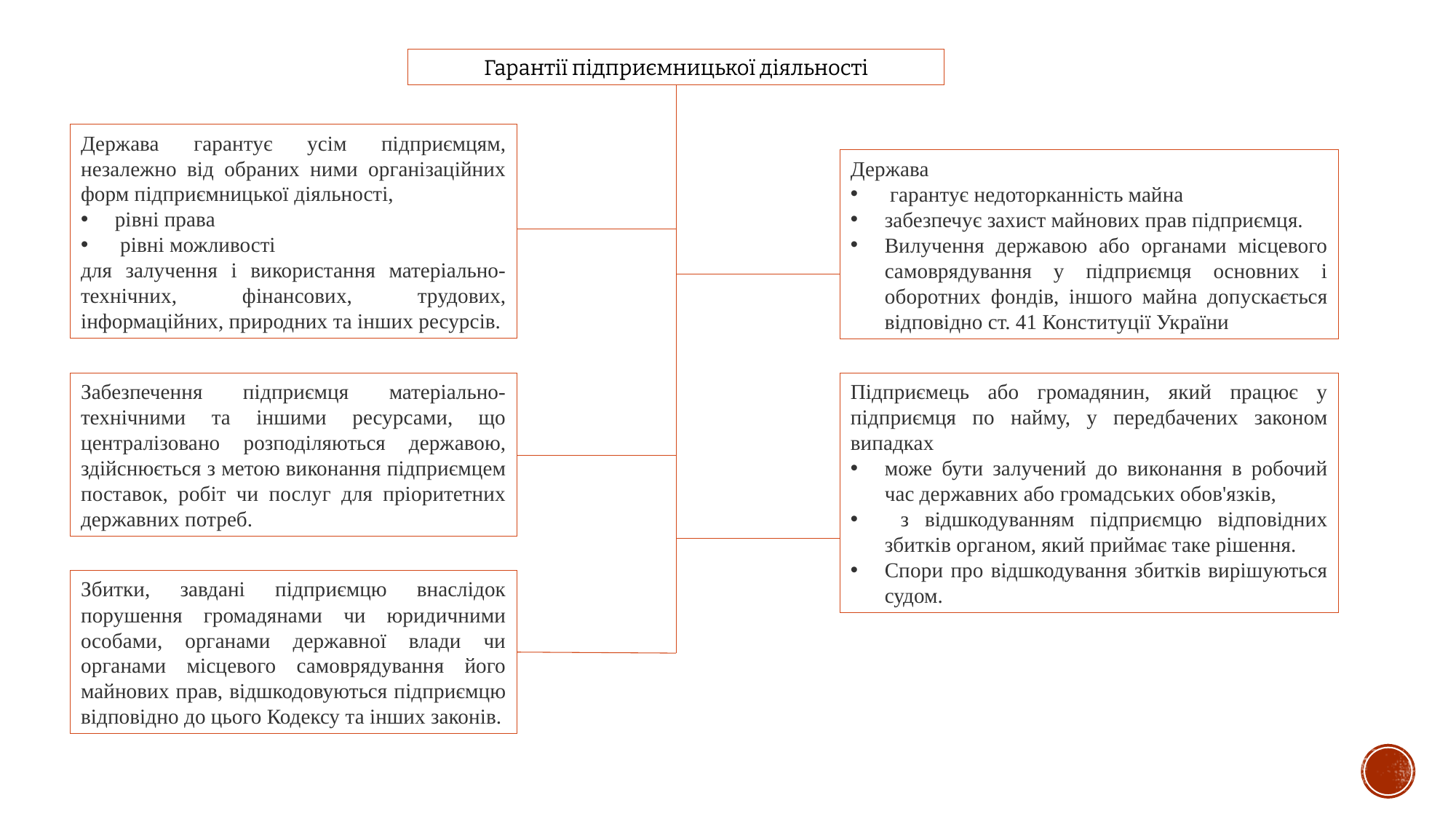

Гарантії підприємницької діяльності
Держава гарантує усім підприємцям, незалежно від обраних ними організаційних форм підприємницької діяльності,
рівні права
 рівні можливості
для залучення і використання матеріально-технічних, фінансових, трудових, інформаційних, природних та інших ресурсів.
Держава
 гарантує недоторканність майна
забезпечує захист майнових прав підприємця.
Вилучення державою або органами місцевого самоврядування у підприємця основних і оборотних фондів, іншого майна допускається відповідно ст. 41 Конституції України
Забезпечення підприємця матеріально-технічними та іншими ресурсами, що централізовано розподіляються державою, здійснюється з метою виконання підприємцем поставок, робіт чи послуг для пріоритетних державних потреб.
Підприємець або громадянин, який працює у підприємця по найму, у передбачених законом випадках
може бути залучений до виконання в робочий час державних або громадських обов'язків,
 з відшкодуванням підприємцю відповідних збитків органом, який приймає таке рішення.
Спори про відшкодування збитків вирішуються судом.
Збитки, завдані підприємцю внаслідок порушення громадянами чи юридичними особами, органами державної влади чи органами місцевого самоврядування його майнових прав, відшкодовуються підприємцю відповідно до цього Кодексу та інших законів.